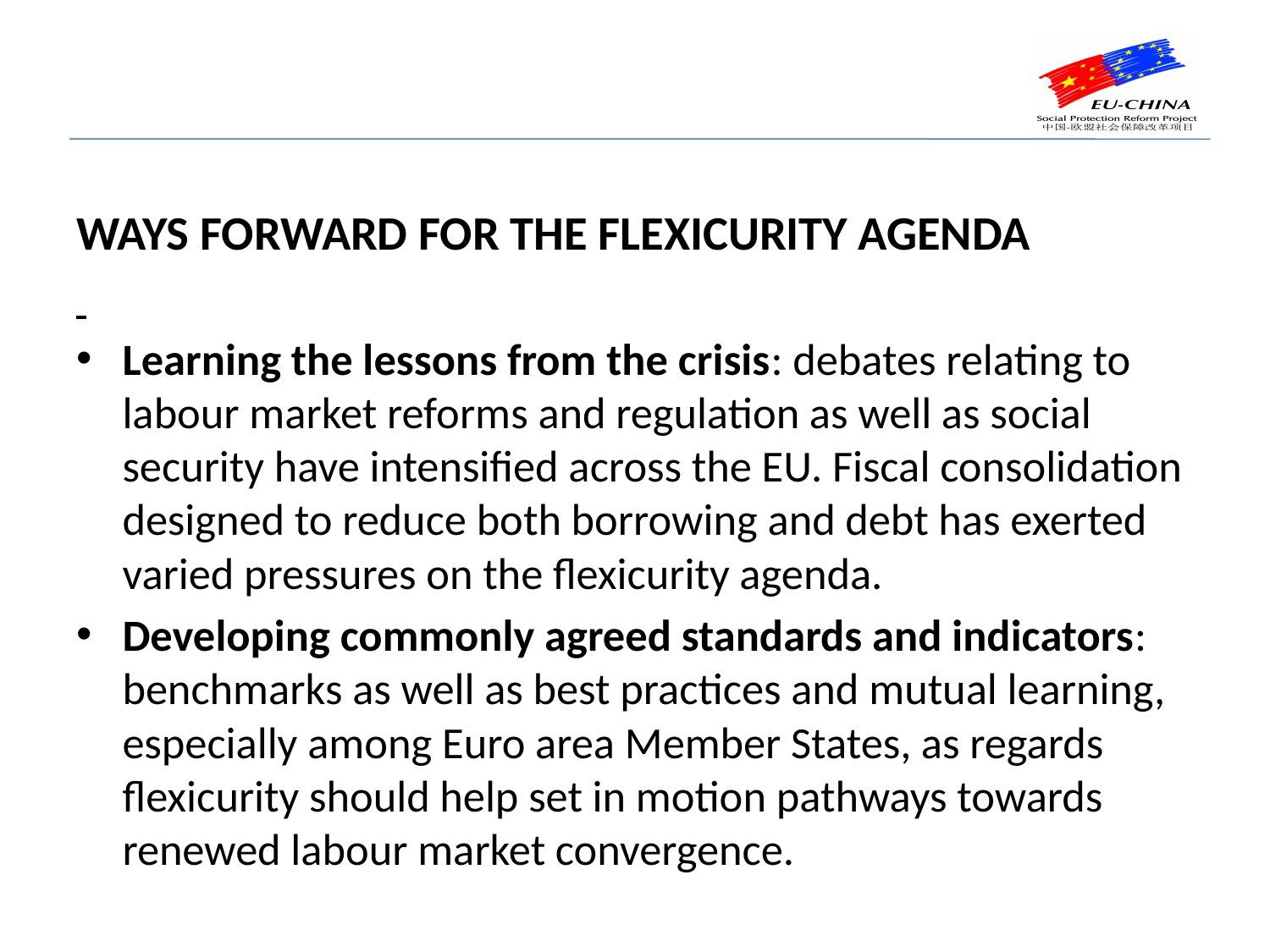

Ways forward for the flexicurity agenda

Learning the lessons from the crisis: debates relating to labour market reforms and regulation as well as social security have intensified across the EU. Fiscal consolidation designed to reduce both borrowing and debt has exerted varied pressures on the flexicurity agenda.
Developing commonly agreed standards and indicators: benchmarks as well as best practices and mutual learning, especially among Euro area Member States, as regards flexicurity should help set in motion pathways towards renewed labour market convergence.